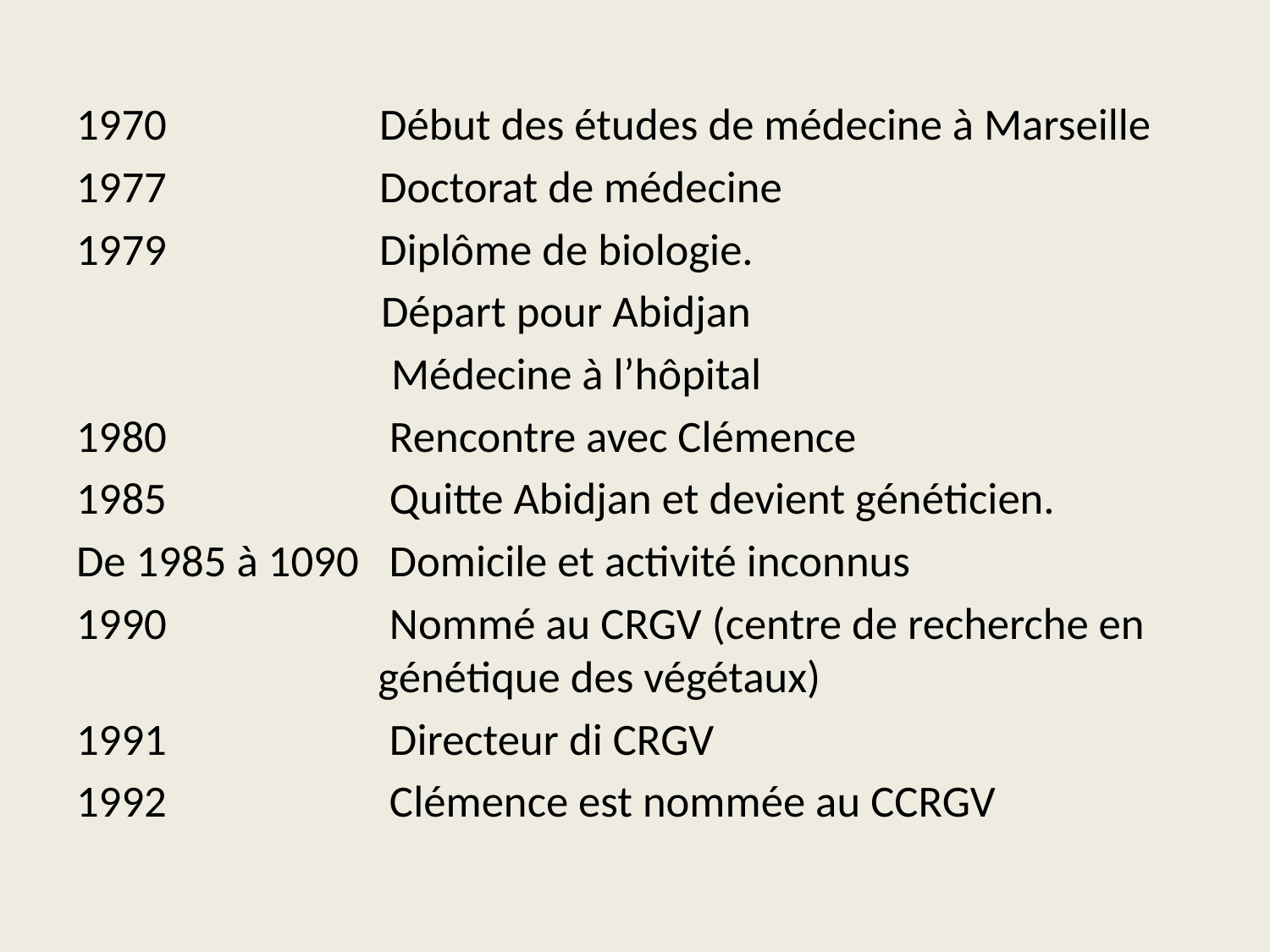

1970                     Début des études de médecine à Marseille
1977                     Doctorat de médecine
1979                     Diplôme de biologie.
                              Départ pour Abidjan
                               Médecine à l’hôpital
1980                      Rencontre avec Clémence
1985                      Quitte Abidjan et devient généticien.
De 1985 à 1090   Domicile et activité inconnus
1990                      Nommé au CRGV (centre de recherche en génétique des végétaux)
1991                      Directeur di CRGV
1992                      Clémence est nommée au CCRGV